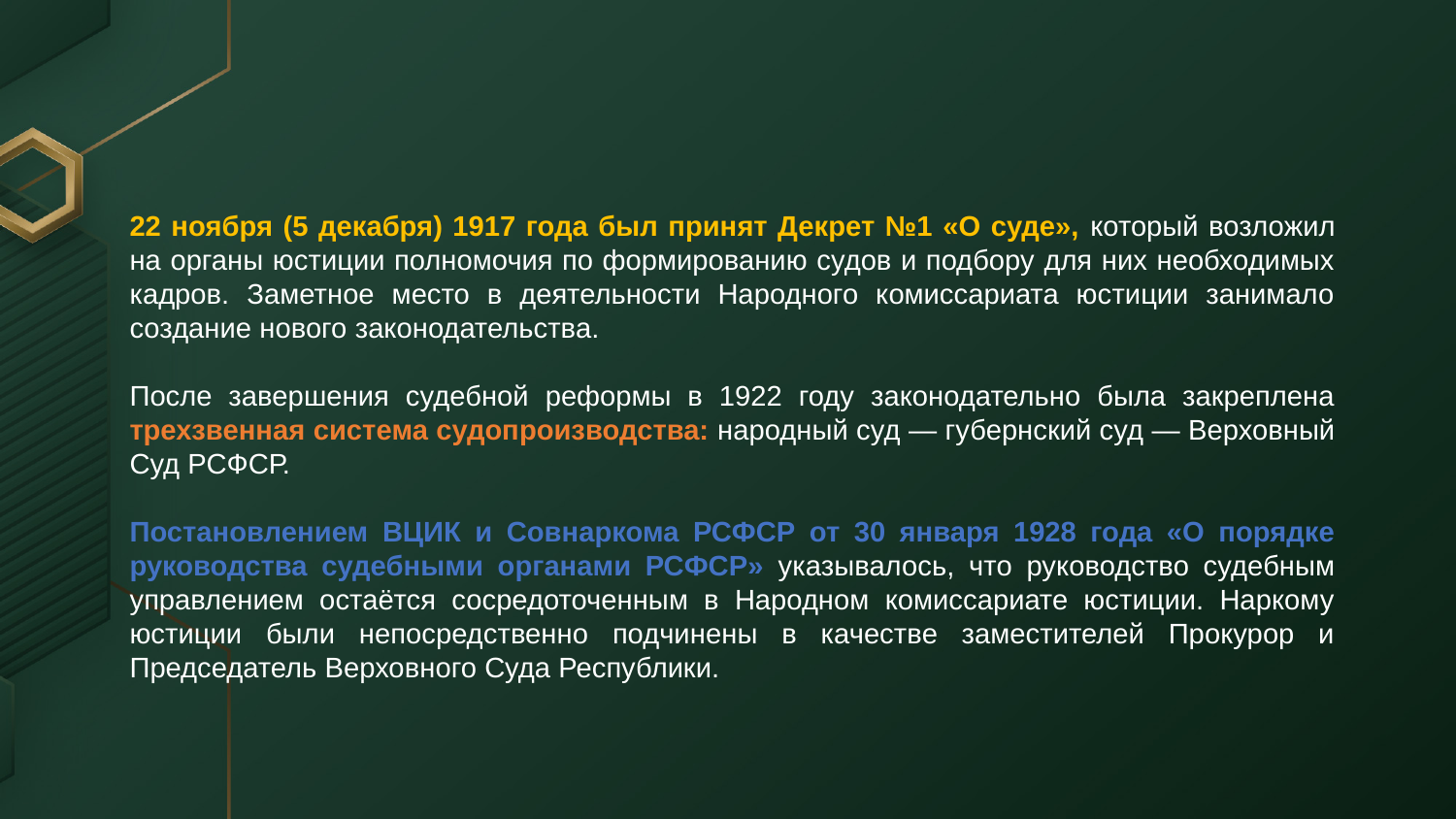

22 ноября (5 декабря) 1917 года был принят Декрет №1 «О суде», который возложил на органы юстиции полномочия по формированию судов и подбору для них необходимых кадров. Заметное место в деятельности Народного комиссариата юстиции занимало создание нового законодательства.

После завершения судебной реформы в 1922 году законодательно была закреплена трехзвенная система судопроизводства: народный суд — губернский суд — Верховный Суд РСФСР.

Постановлением ВЦИК и Совнаркома РСФСР от 30 января 1928 года «О порядке руководства судебными органами РСФСР» указывалось, что руководство судебным управлением остаётся сосредоточенным в Народном комиссариате юстиции. Наркому юстиции были непосредственно подчинены в качестве заместителей Прокурор и Председатель Верховного Суда Республики.